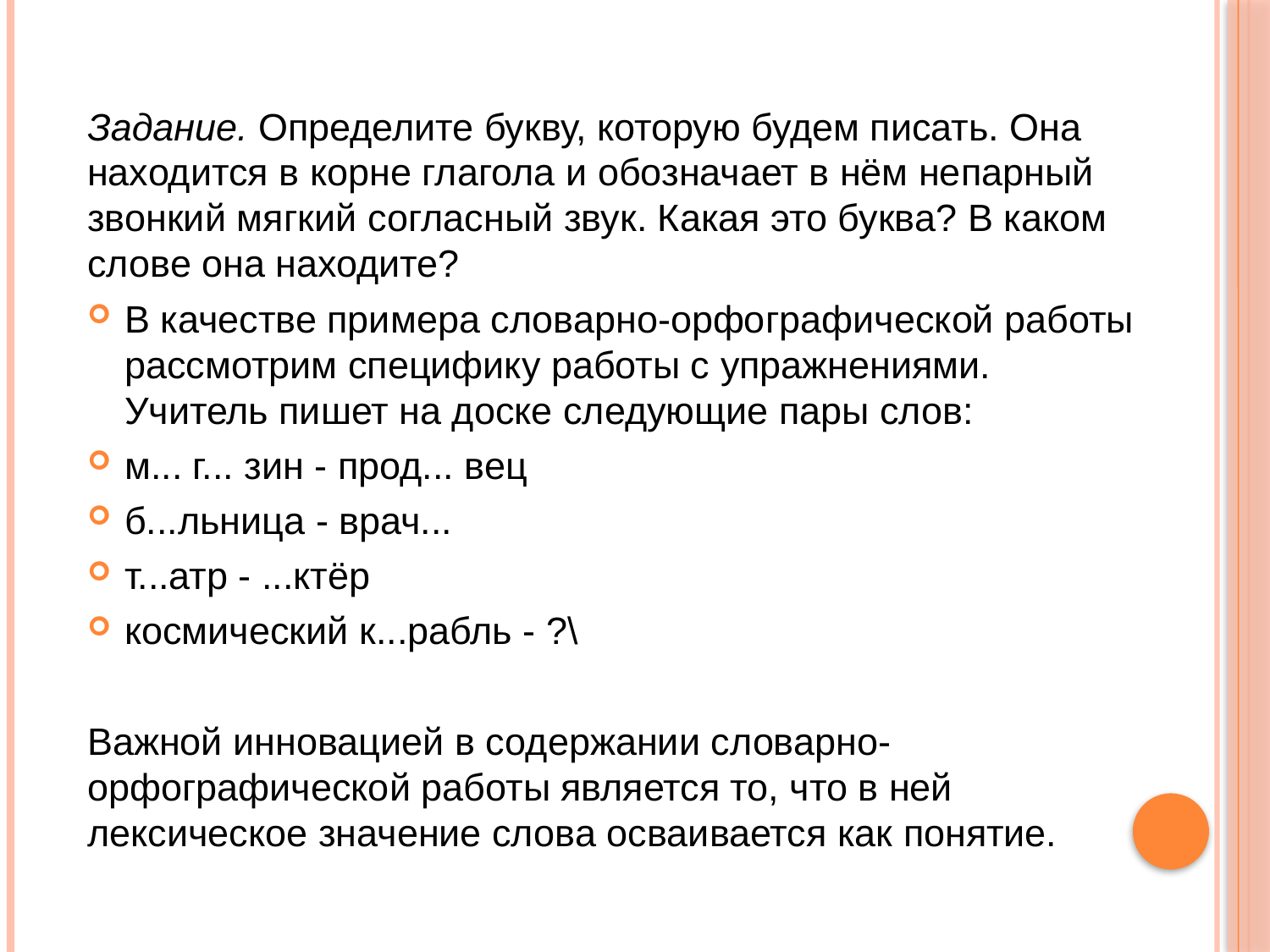

Задание. Определите букву, которую будем писать. Она находится в корне глагола и обозначает в нём непарный звонкий мягкий согласный звук. Какая это буква? В каком слове она находите?
В качестве примера словарно-орфографической работы рассмотрим специфику работы с упражнениями. Учитель пишет на доске следующие пары слов:
м... г... зин - прод... вец
б...льница - врач...
т...атр - ...ктёр
космический к...рабль - ?\

Важной инновацией в содержании словарно-орфографической работы является то, что в ней лексическое значение слова осваивается как понятие.